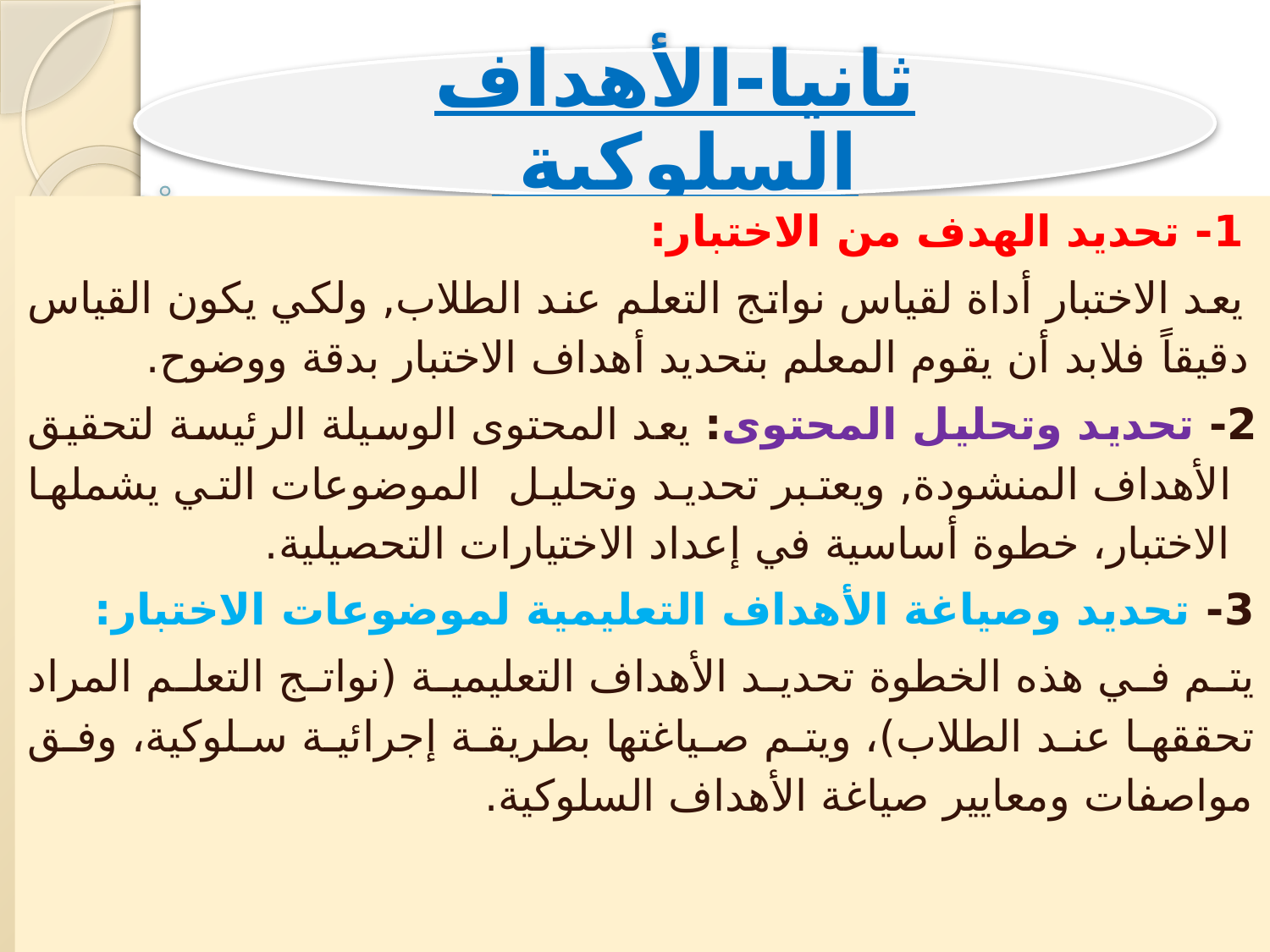

ثانيا-الأهداف السلوكية
 1- تحديد الهدف من الاختبار:
 يعد الاختبار أداة لقياس نواتج التعلم عند الطلاب, ولكي يكون القياس دقيقاً فلابد أن يقوم المعلم بتحديد أهداف الاختبار بدقة ووضوح.
2- تحديد وتحليل المحتوى: يعد المحتوى الوسيلة الرئيسة لتحقيق الأهداف المنشودة, ويعتبر تحديد وتحليل  الموضوعات التي يشملها الاختبار، خطوة أساسية في إعداد الاختيارات التحصيلية.
3- تحديد وصياغة الأهداف التعليمية لموضوعات الاختبار:
يتم في هذه الخطوة تحديد الأهداف التعليمية (نواتج التعلم المراد تحققها عند الطلاب)، ويتم صياغتها بطريقة إجرائية سلوكية، وفق مواصفات ومعايير صياغة الأهداف السلوكية.